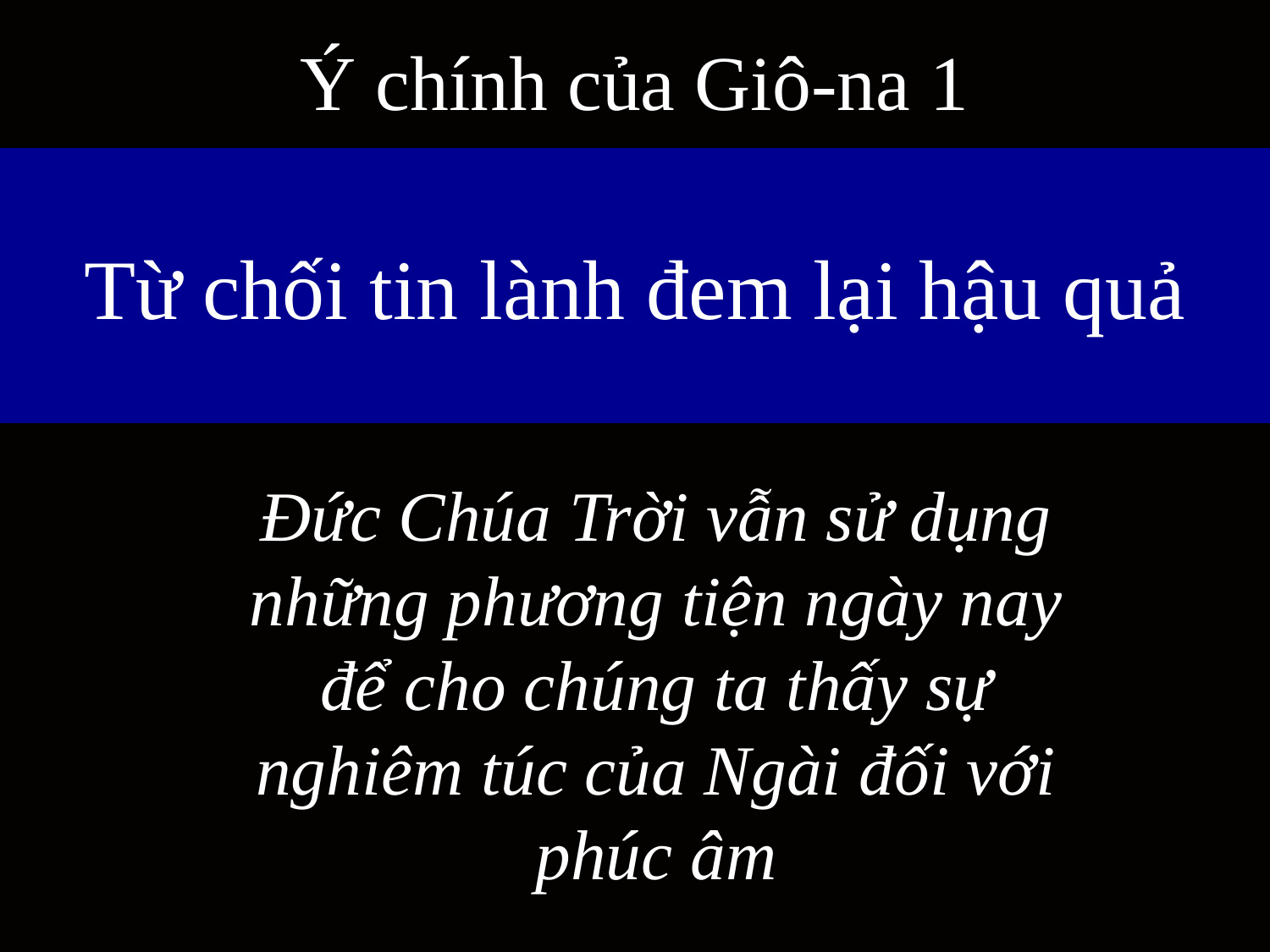

Ý chính của Giô-na 1
Từ chối tin lành đem lại hậu quả
Đức Chúa Trời vẫn sử dụng những phương tiện ngày nay để cho chúng ta thấy sự nghiêm túc của Ngài đối với phúc âm